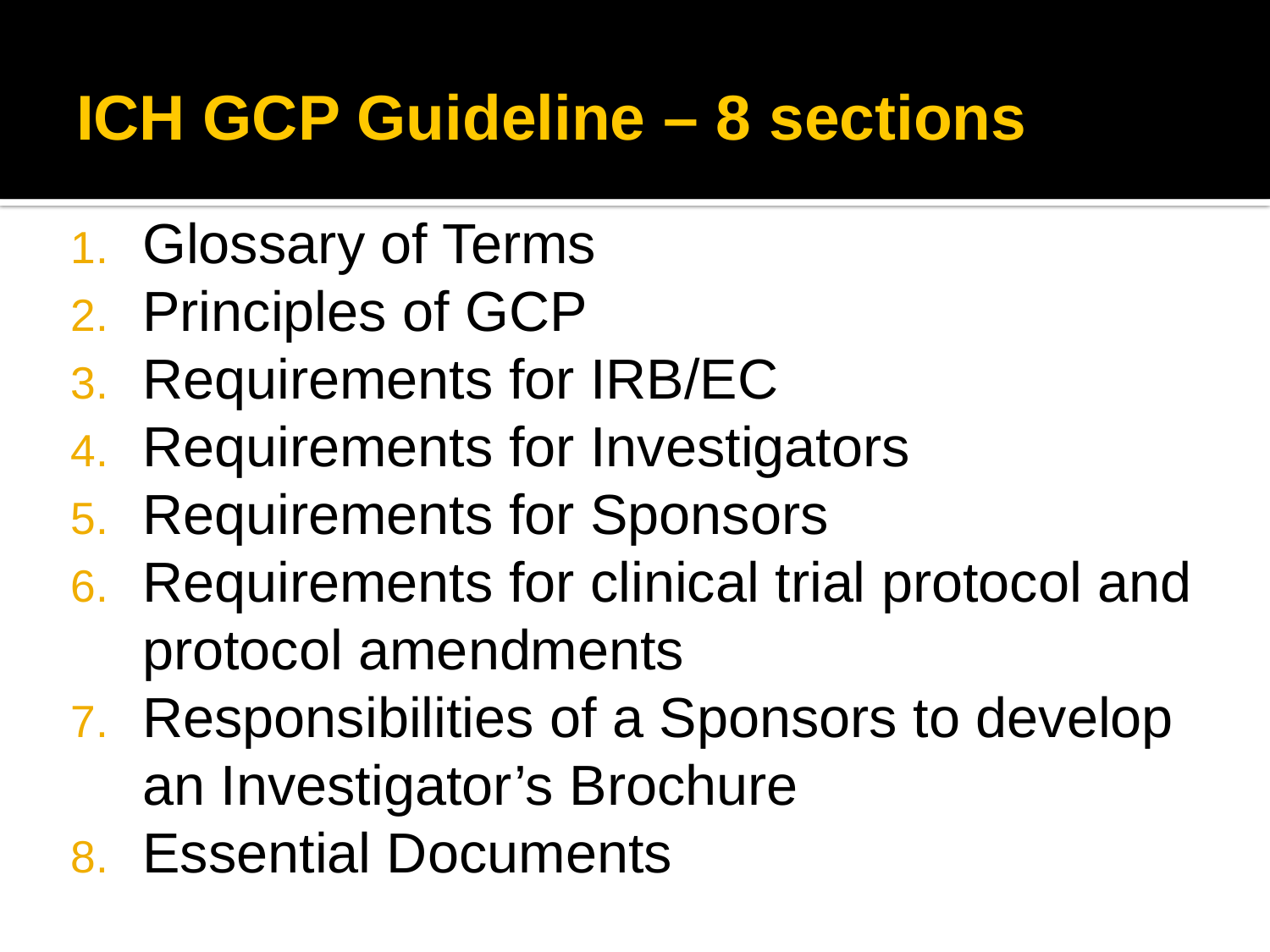

# ICH GCP Guideline – 8 sections
Glossary of Terms
Principles of GCP
Requirements for IRB/EC
Requirements for Investigators
Requirements for Sponsors
Requirements for clinical trial protocol and protocol amendments
Responsibilities of a Sponsors to develop an Investigator’s Brochure
Essential Documents